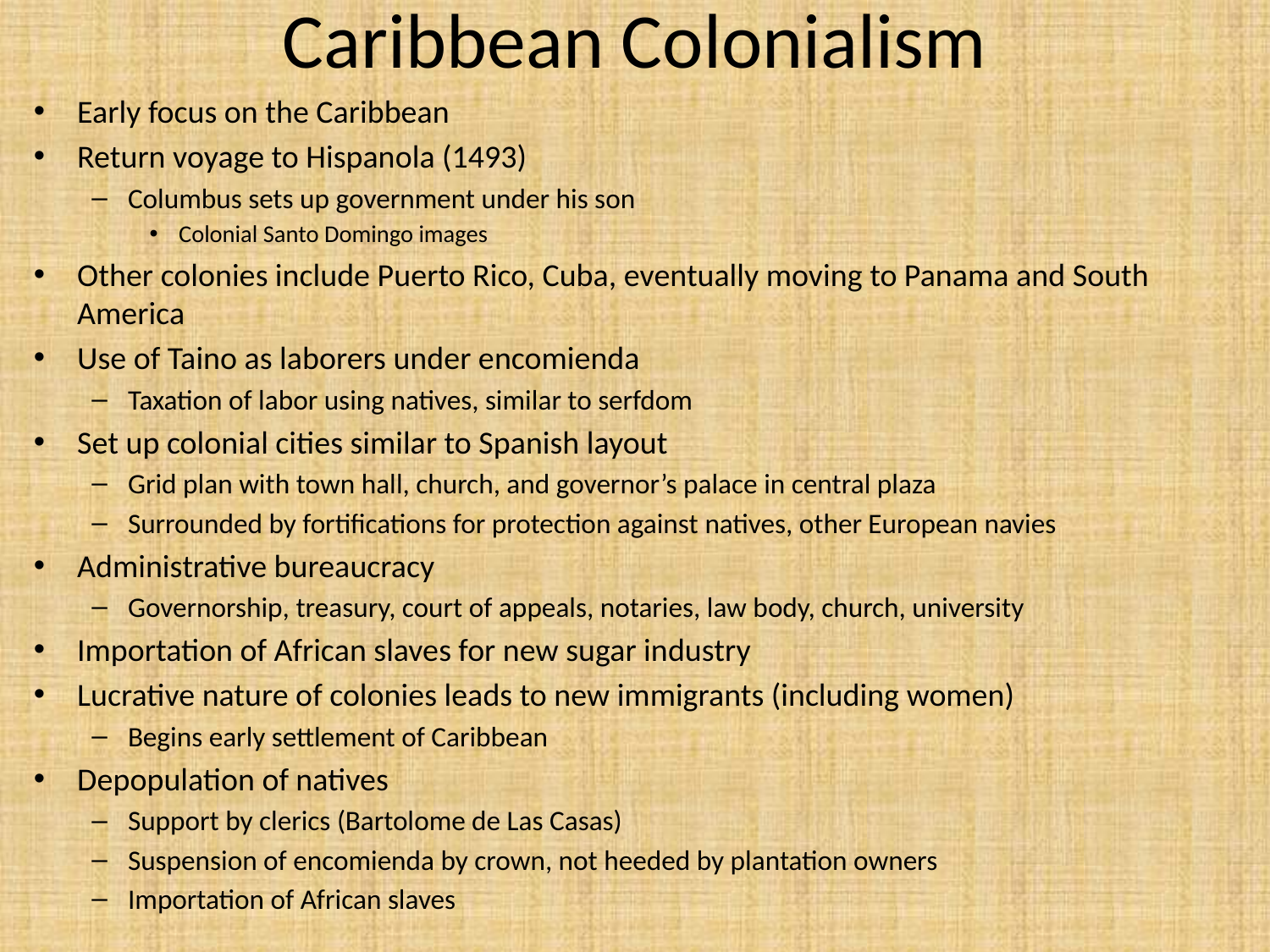

# Caribbean Colonialism
Early focus on the Caribbean
Return voyage to Hispanola (1493)
Columbus sets up government under his son
Colonial Santo Domingo images
Other colonies include Puerto Rico, Cuba, eventually moving to Panama and South America
Use of Taino as laborers under encomienda
Taxation of labor using natives, similar to serfdom
Set up colonial cities similar to Spanish layout
Grid plan with town hall, church, and governor’s palace in central plaza
Surrounded by fortifications for protection against natives, other European navies
Administrative bureaucracy
Governorship, treasury, court of appeals, notaries, law body, church, university
Importation of African slaves for new sugar industry
Lucrative nature of colonies leads to new immigrants (including women)
Begins early settlement of Caribbean
Depopulation of natives
Support by clerics (Bartolome de Las Casas)
Suspension of encomienda by crown, not heeded by plantation owners
Importation of African slaves